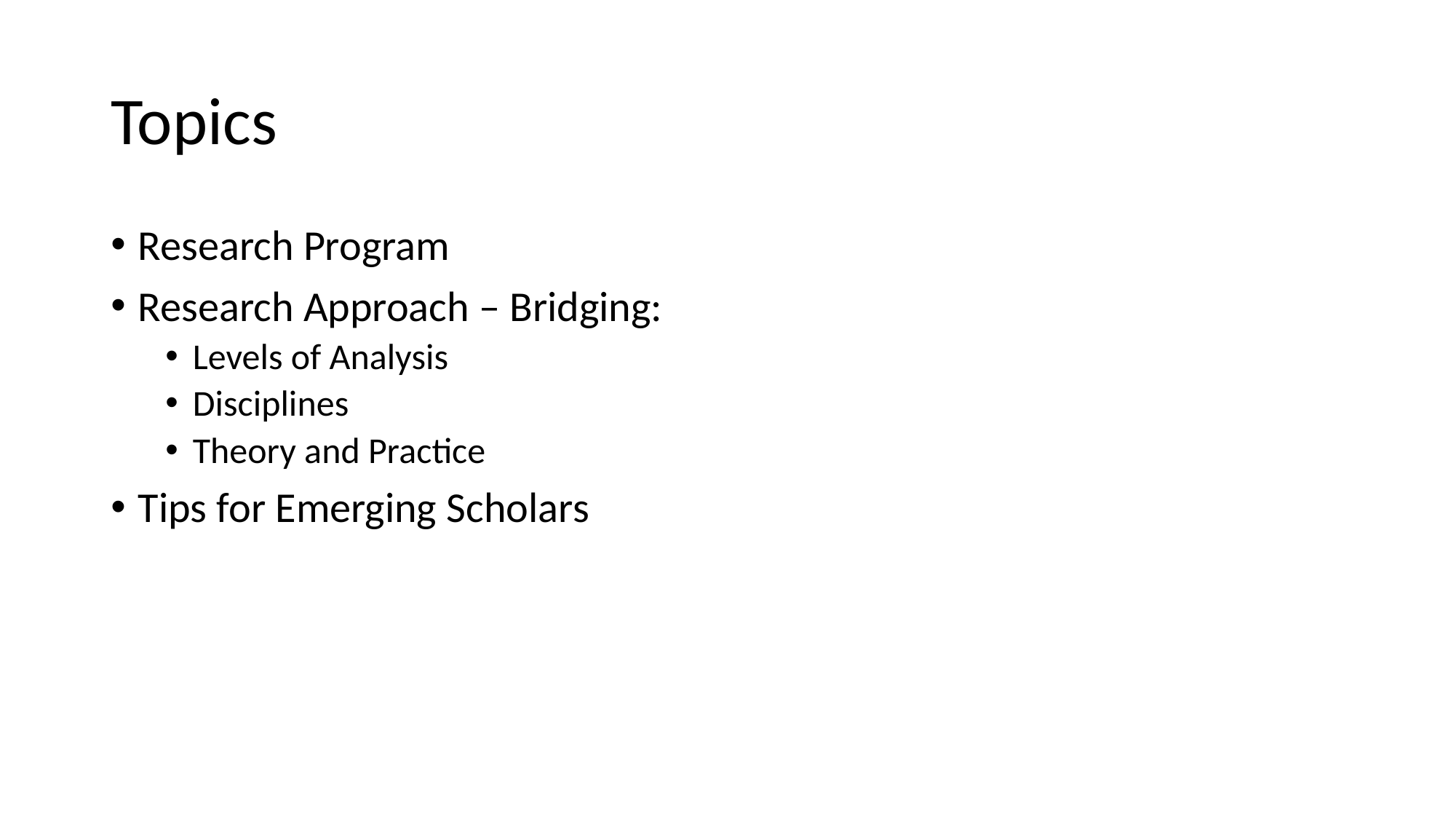

# Topics
Research Program
Research Approach – Bridging:
Levels of Analysis
Disciplines
Theory and Practice
Tips for Emerging Scholars